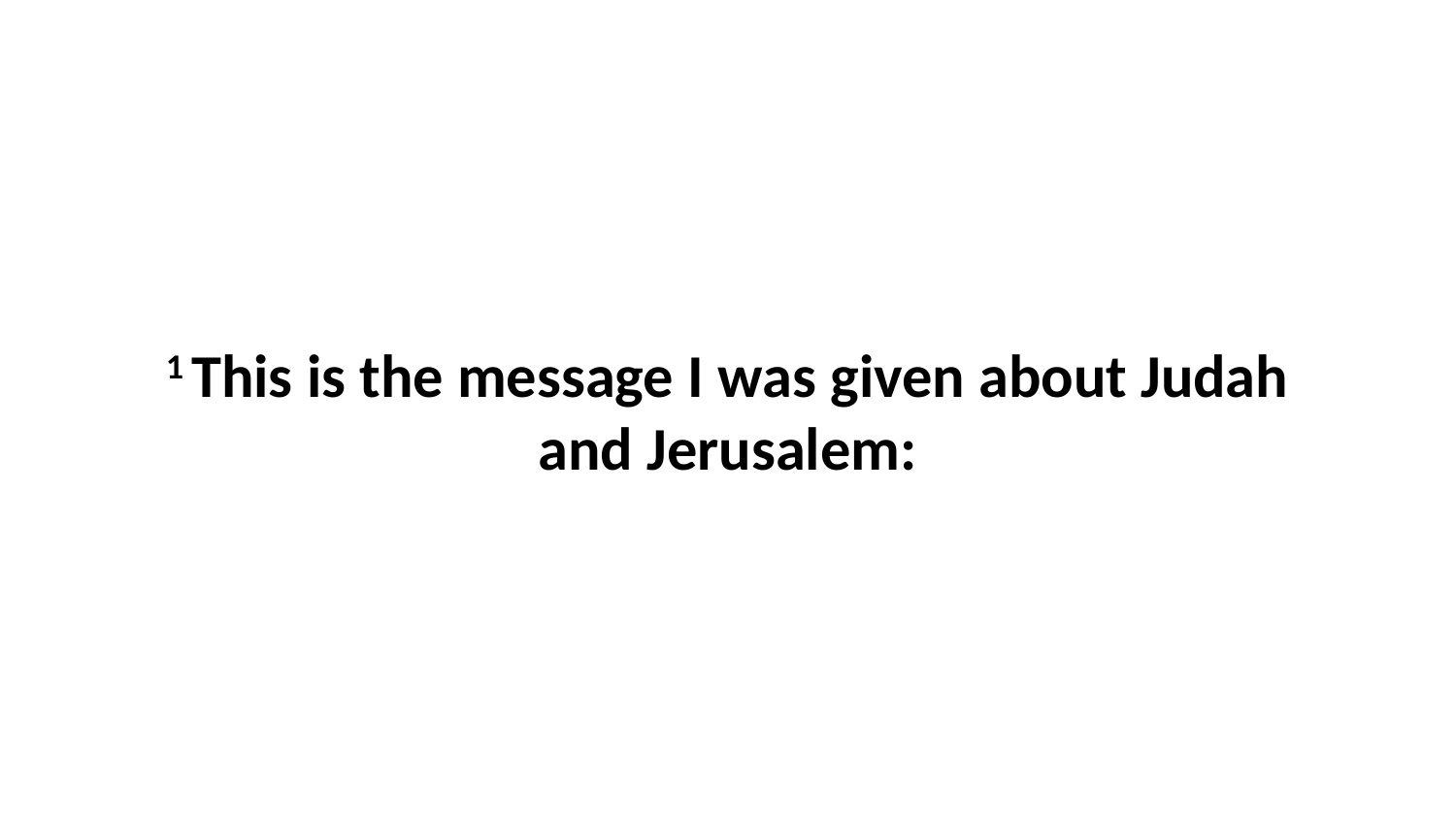

1 This is the message I was given about Judah and Jerusalem: